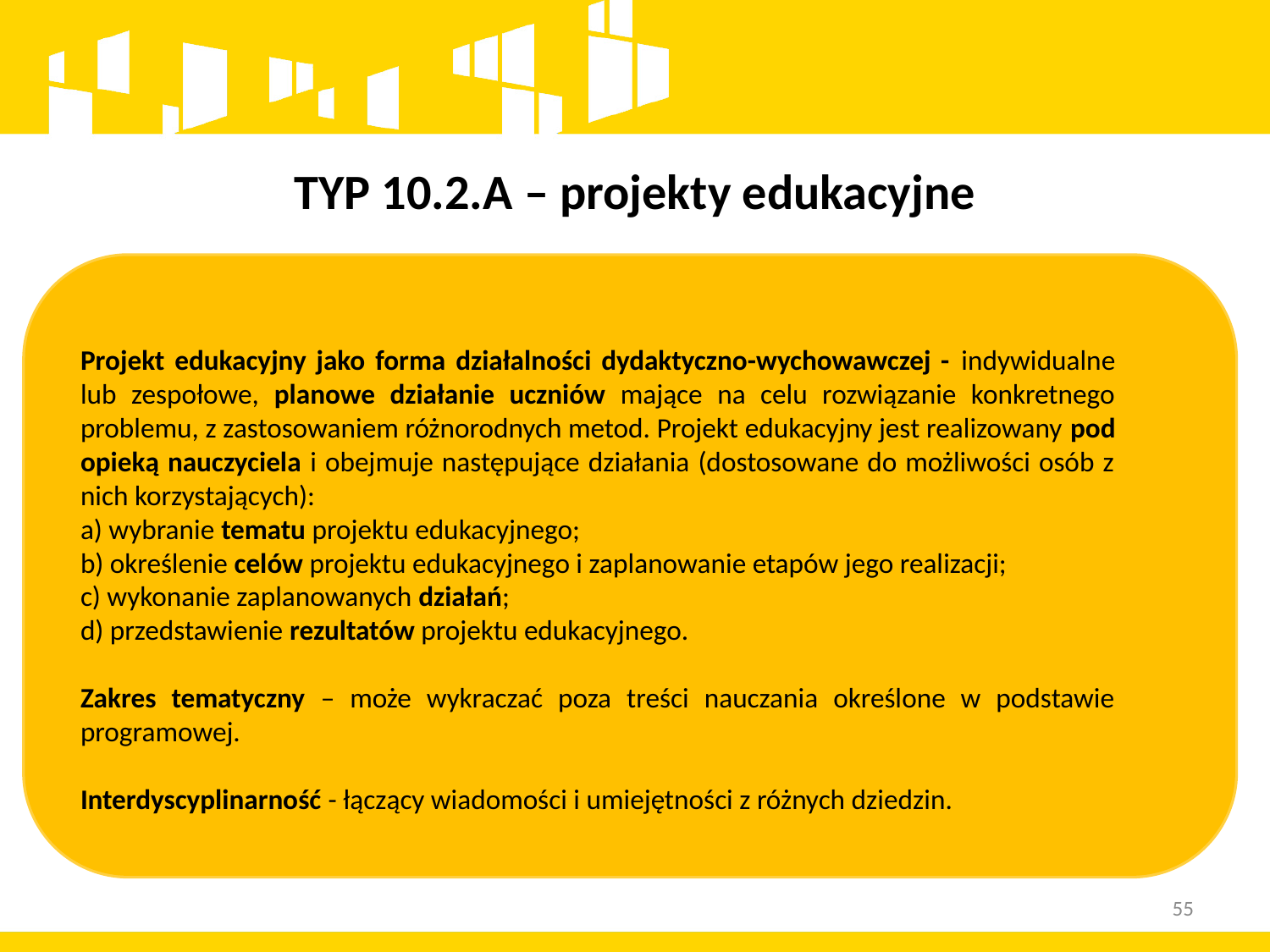

# TYP 10.2.A – projekty edukacyjne

Projekt edukacyjny jako forma działalności dydaktyczno-wychowawczej - indywidualne lub zespołowe, planowe działanie uczniów mające na celu rozwiązanie konkretnego problemu, z zastosowaniem różnorodnych metod. Projekt edukacyjny jest realizowany pod opieką nauczyciela i obejmuje następujące działania (dostosowane do możliwości osób z nich korzystających):
a) wybranie tematu projektu edukacyjnego;
b) określenie celów projektu edukacyjnego i zaplanowanie etapów jego realizacji;
c) wykonanie zaplanowanych działań;
d) przedstawienie rezultatów projektu edukacyjnego.

Zakres tematyczny – może wykraczać poza treści nauczania określone w podstawie programowej.

Interdyscyplinarność - łączący wiadomości i umiejętności z różnych dziedzin.

55